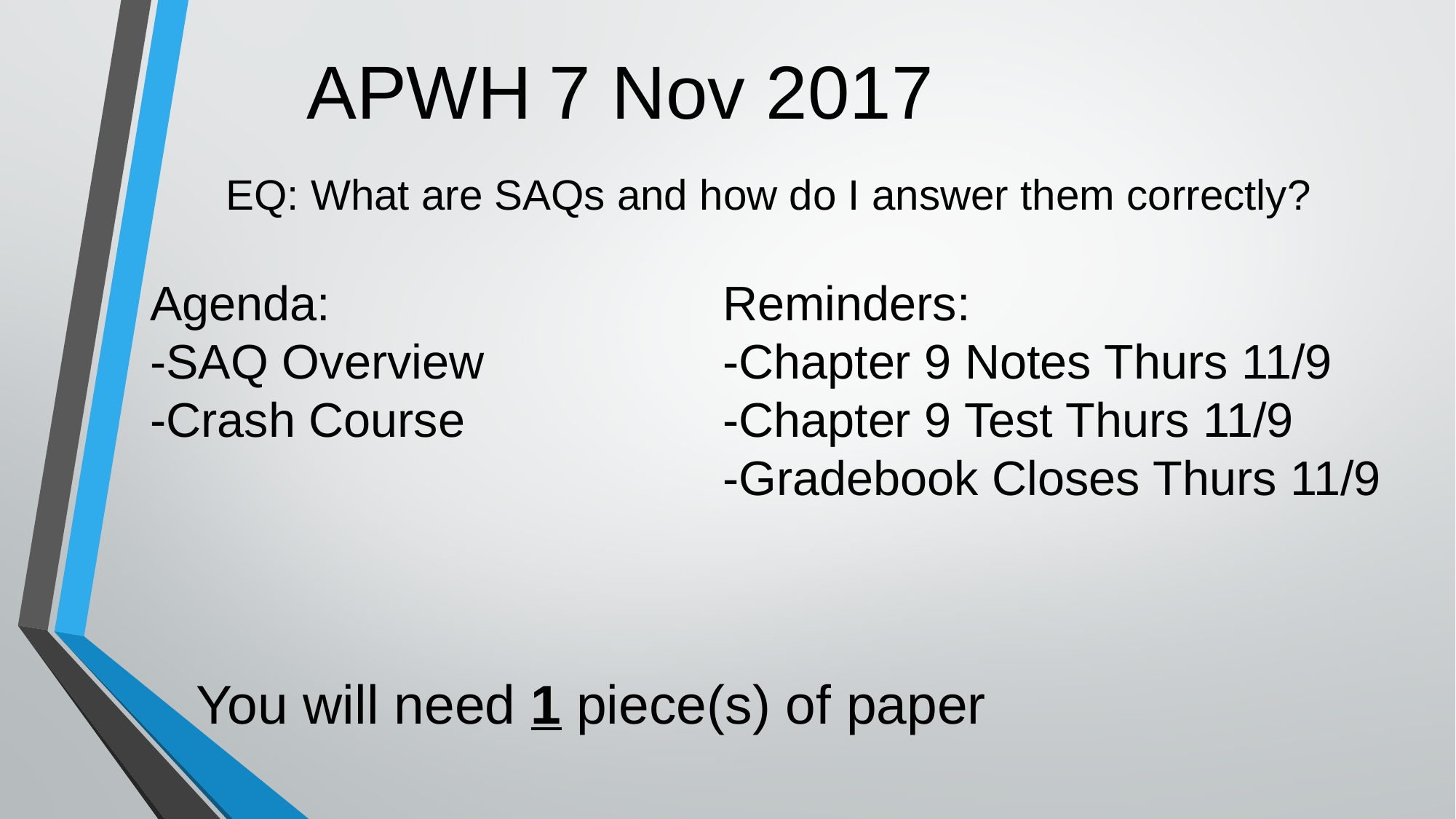

# APWH								7 Nov 2017
EQ: What are SAQs and how do I answer them correctly?
Agenda:
-SAQ Overview
-Crash Course
Reminders:
-Chapter 9 Notes Thurs 11/9
-Chapter 9 Test Thurs 11/9
-Gradebook Closes Thurs 11/9
You will need 1 piece(s) of paper